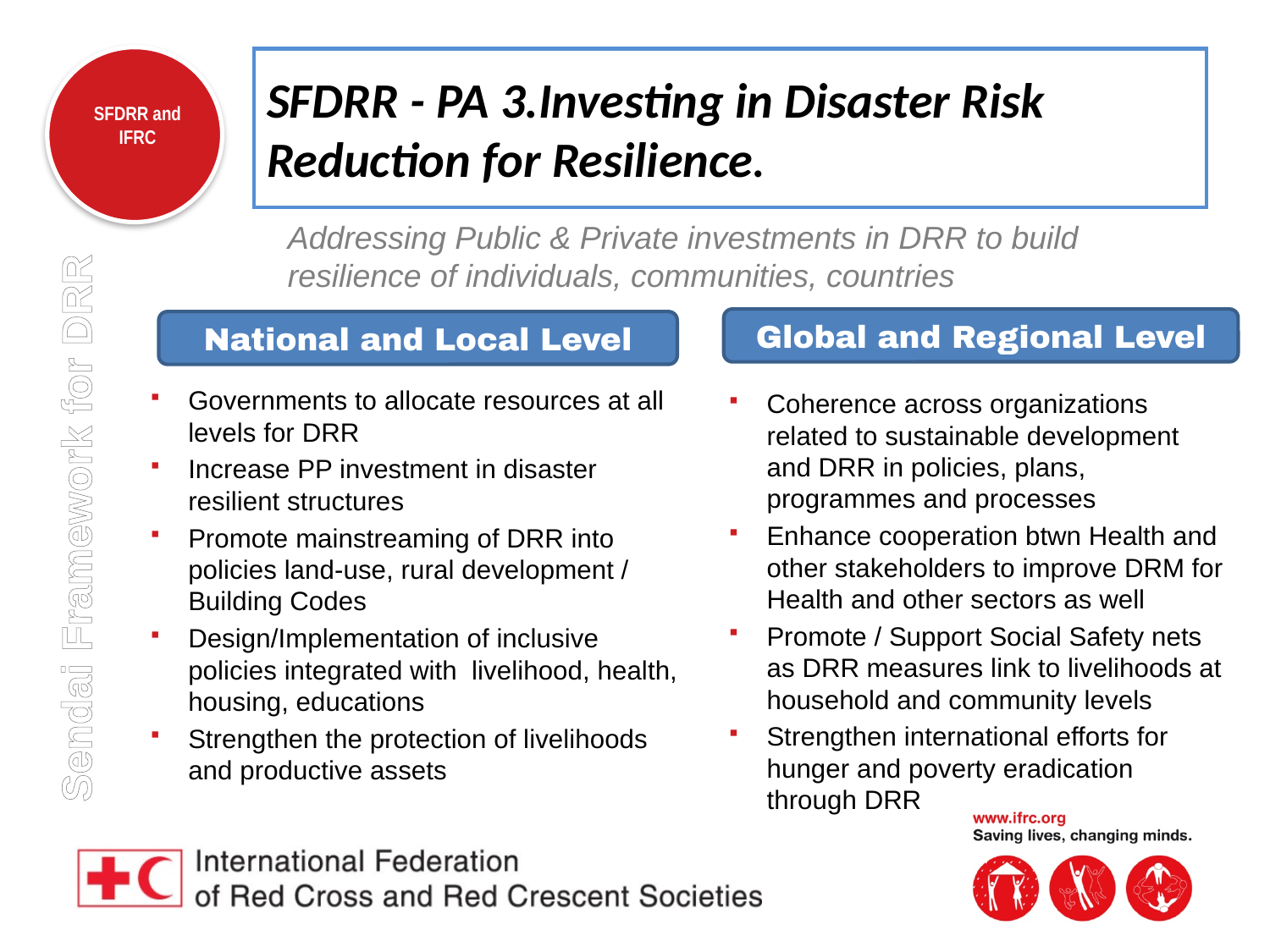

# SFDRR - PA 3.Investing in Disaster Risk Reduction for Resilience.
Addressing Public & Private investments in DRR to build resilience of individuals, communities, countries
Global and Regional Level
National and Local Level

Coherence across organizations related to sustainable development and DRR in policies, plans, programmes and processes
Enhance cooperation btwn Health and other stakeholders to improve DRM for Health and other sectors as well
Promote / Support Social Safety nets as DRR measures link to livelihoods at household and community levels
Strengthen international efforts for hunger and poverty eradication through DRR
Governments to allocate resources at all levels for DRR
Increase PP investment in disaster resilient structures
Promote mainstreaming of DRR into policies land-use, rural development / Building Codes
Design/Implementation of inclusive policies integrated with  livelihood, health, housing, educations
Strengthen the protection of livelihoods and productive assets
Sendai Framework for DRR